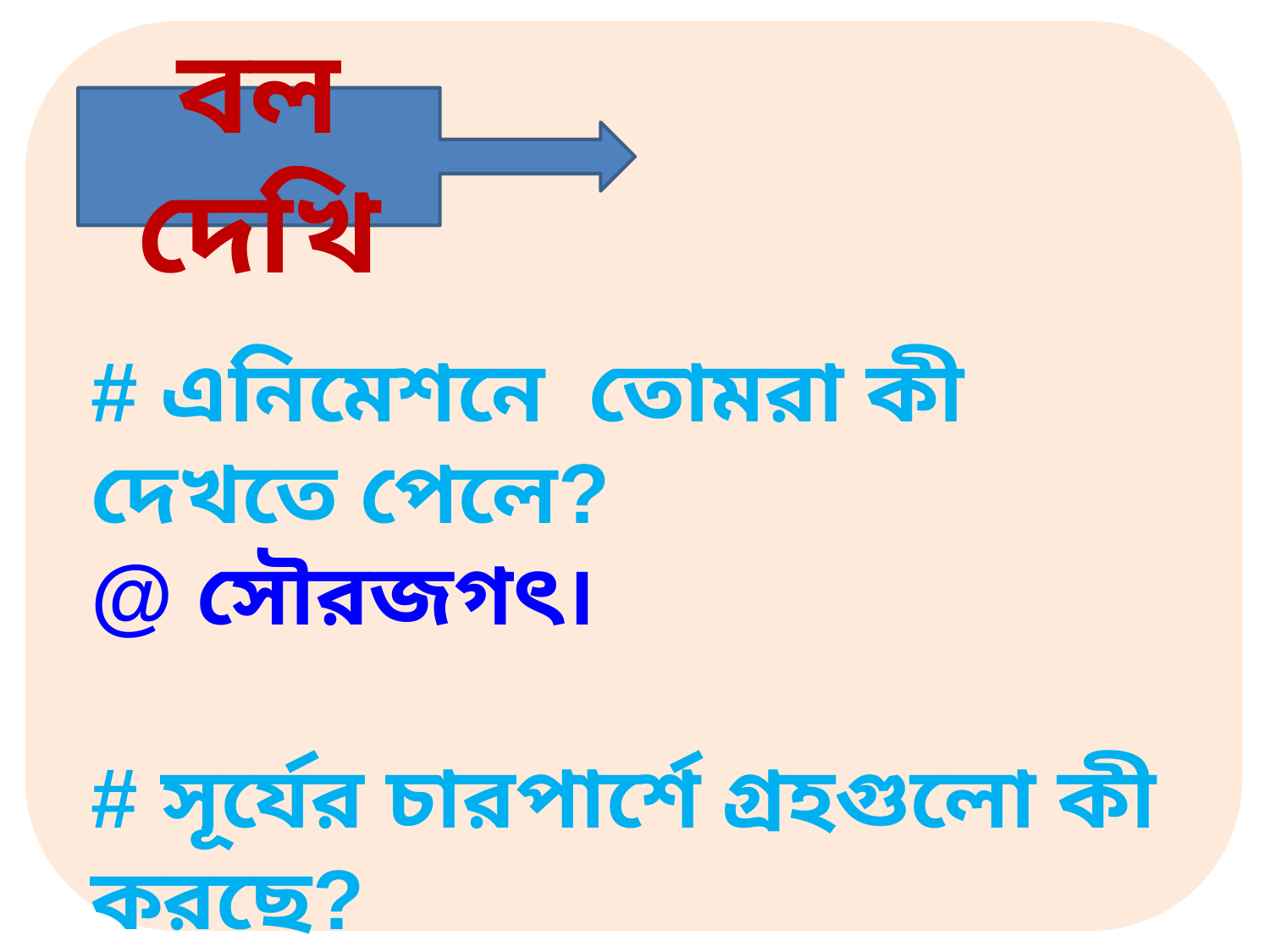

বল দেখি
# এনিমেশনে  তোমরা কী দেখতে পেলে?
@ সৌরজগৎ।

# সূর্যের চারপার্শে গ্রহগুলো কী করছে?
@ সূর্যকে কেন্দ্র করে গ্রহগুলো ঘুরছে।